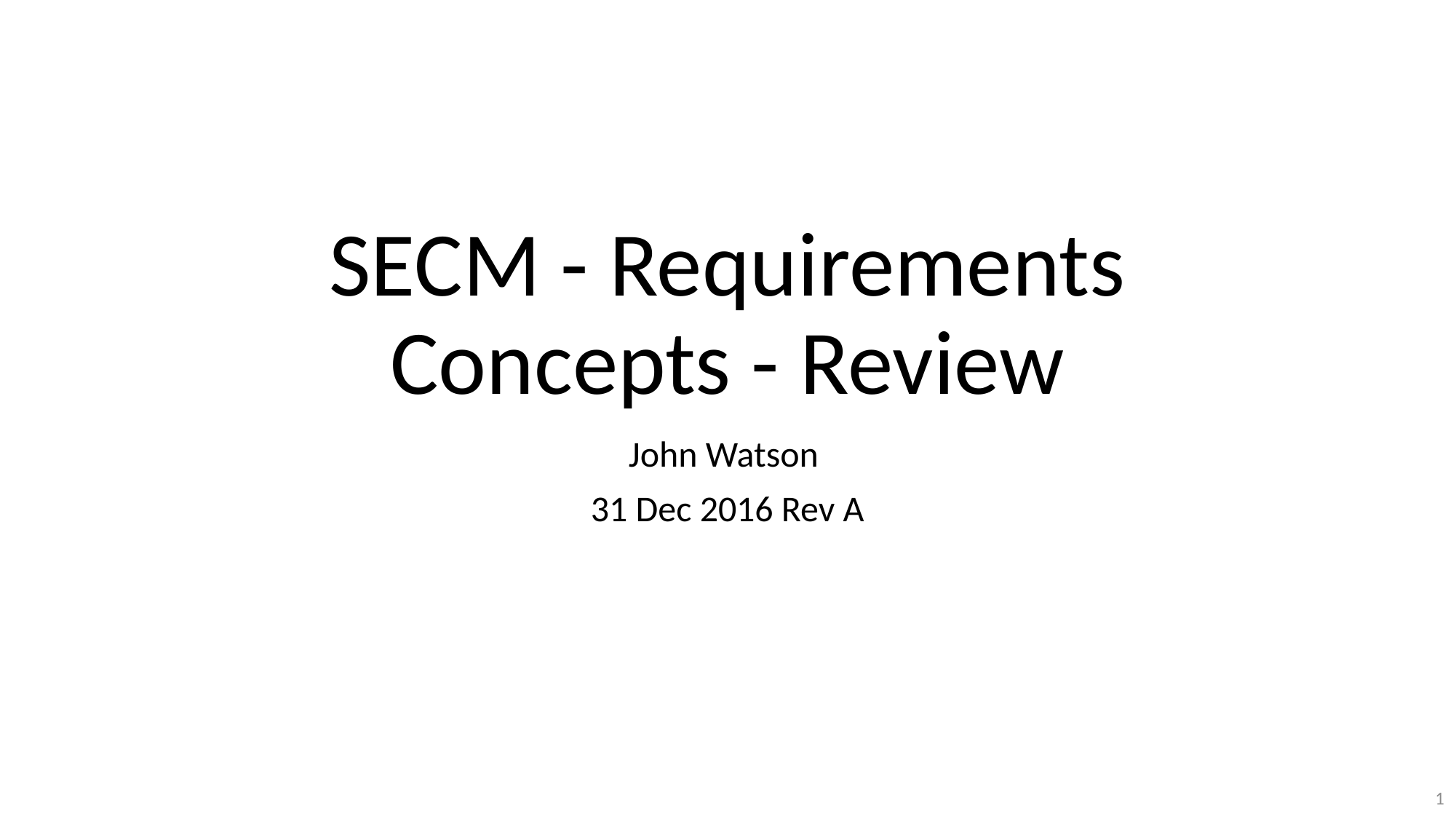

# SECM - Requirements Concepts - Review
John Watson
31 Dec 2016 Rev A
1